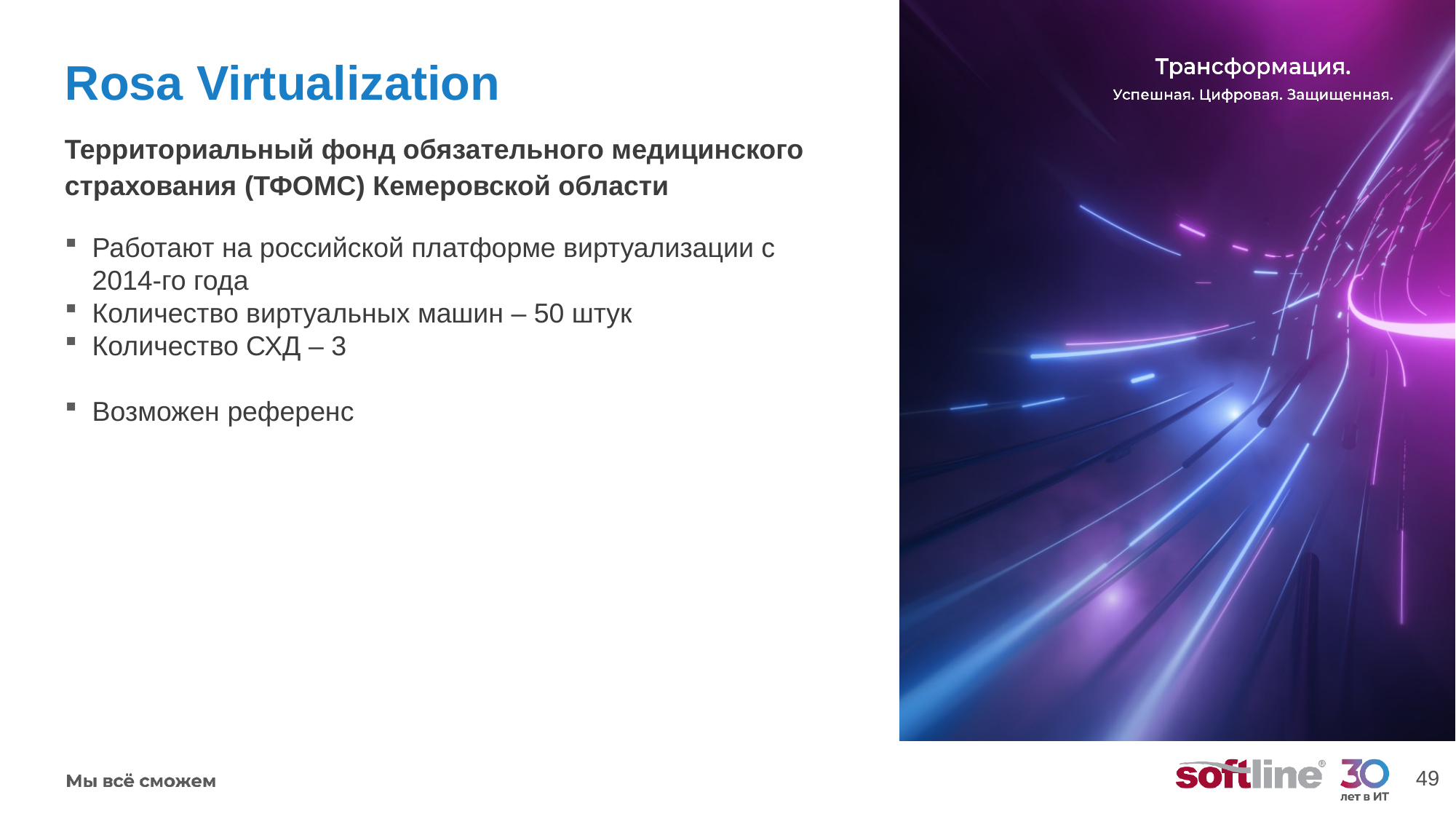

# Rosa Virtualization
Территориальный фонд обязательного медицинского страхования (ТФОМС) Кемеровской области
Работают на российской платформе виртуализации с 2014-го года
Количество виртуальных машин – 50 штук
Количество СХД – 3

Возможен референс
49